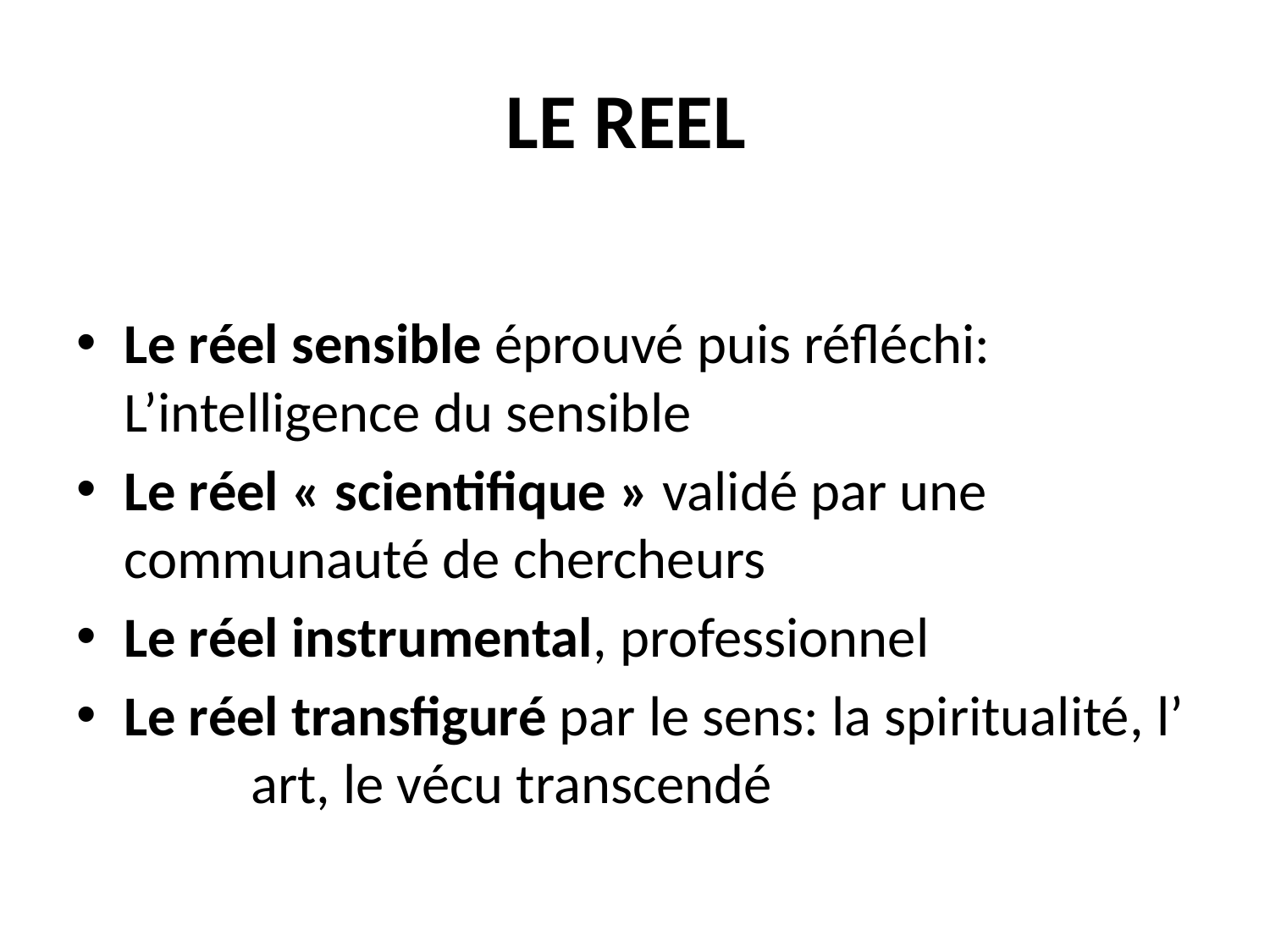

# LE REEL

Le réel sensible éprouvé puis réfléchi:   L’intelligence du sensible
Le réel « scientifique » validé par une communauté de chercheurs
Le réel instrumental, professionnel
Le réel transfiguré par le sens: la spiritualité, l’	art, le vécu transcendé